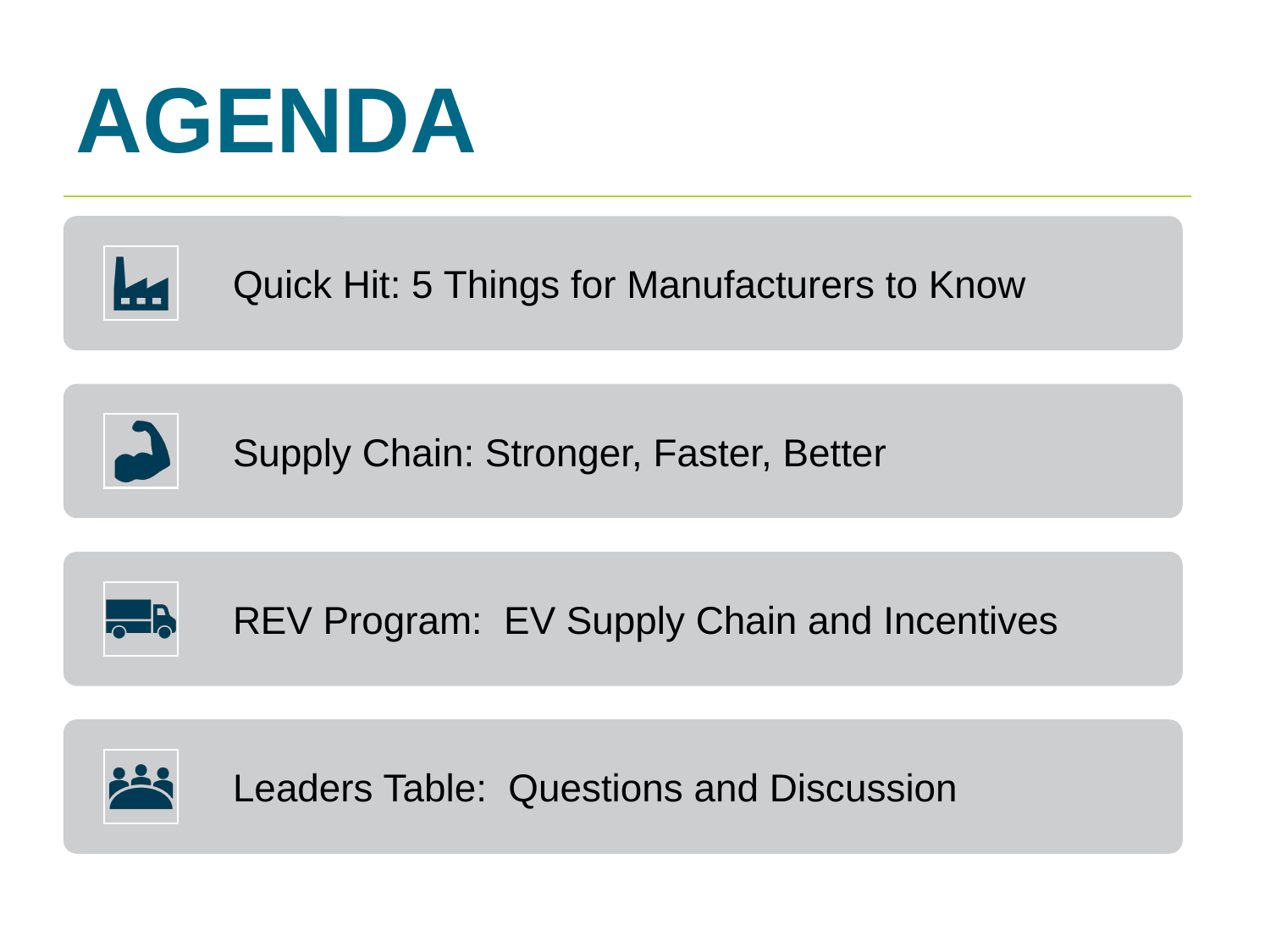

AGENDA
Quick Hit: 5 Things for Manufacturers to Know
Supply Chain: Stronger, Faster, Better
REV Program:  EV Supply Chain and Incentives
Leaders Table:  Questions and Discussion